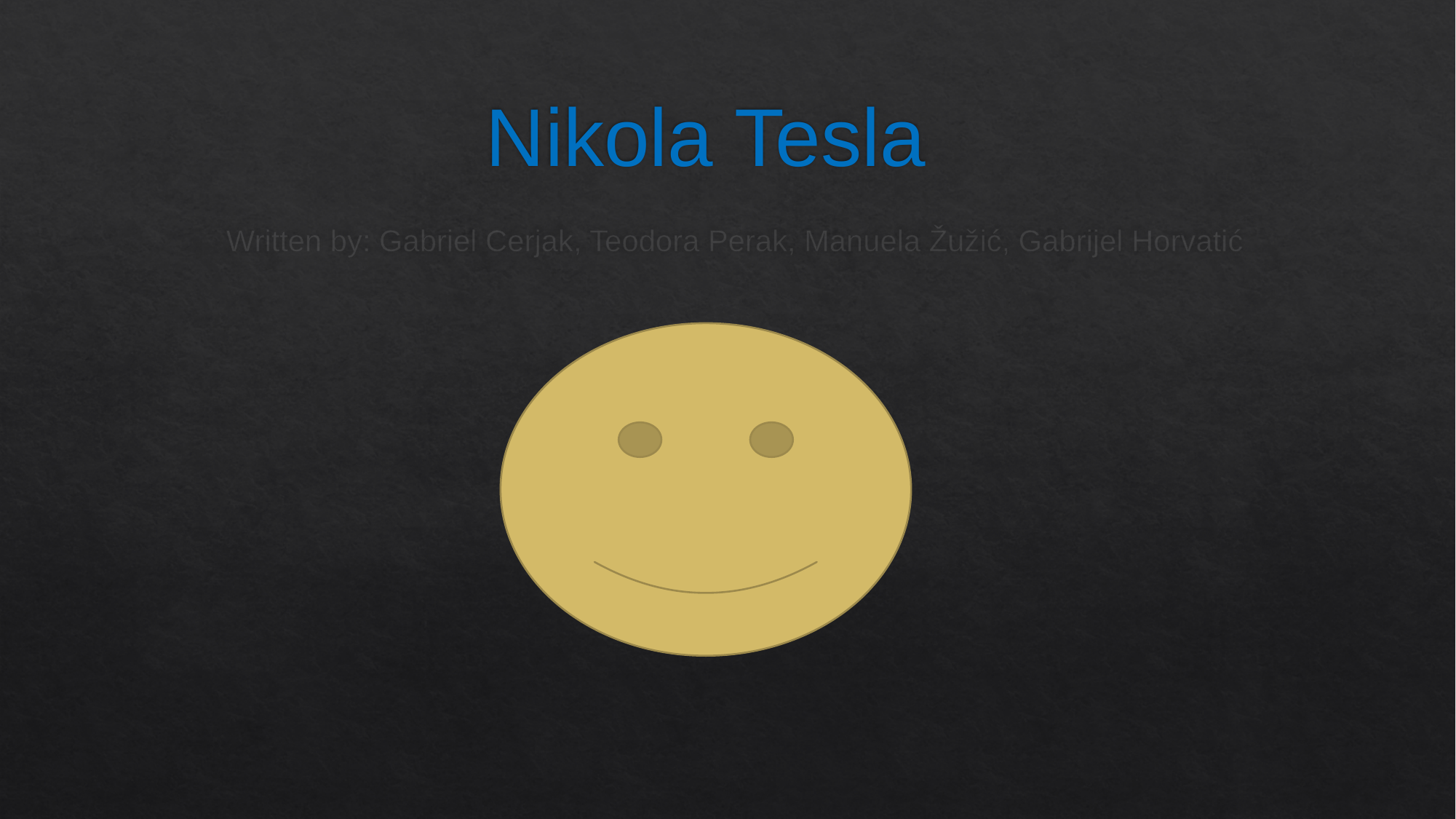

# Nikola Tesla
Written by: Gabriel Cerjak, Teodora Perak, Manuela Žužić, Gabrijel Horvatić